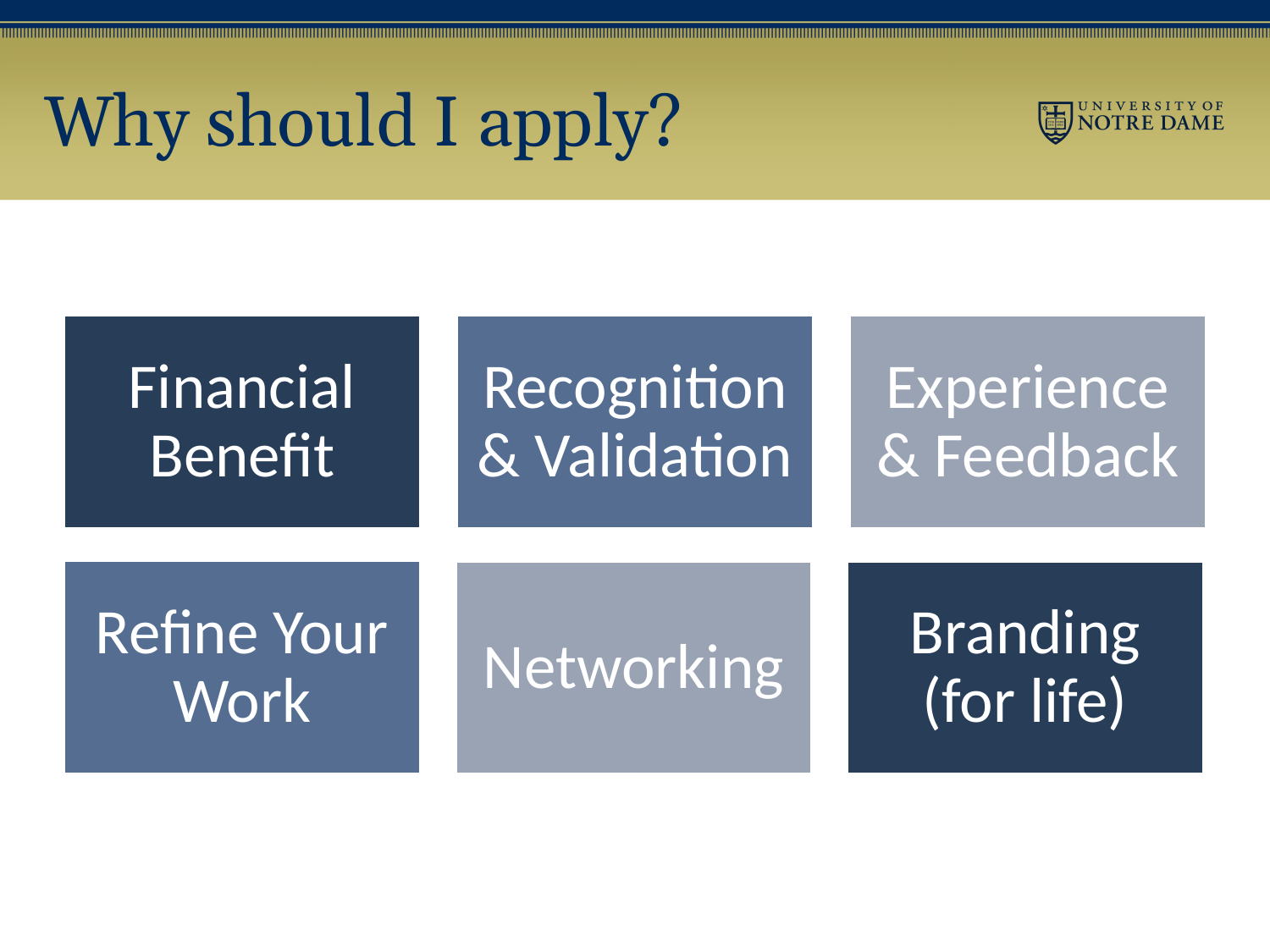

# Why should I apply?
Financial Benefit
Recognition & Validation
Experience & Feedback
Networking
Refine Your Work

Branding (for life)